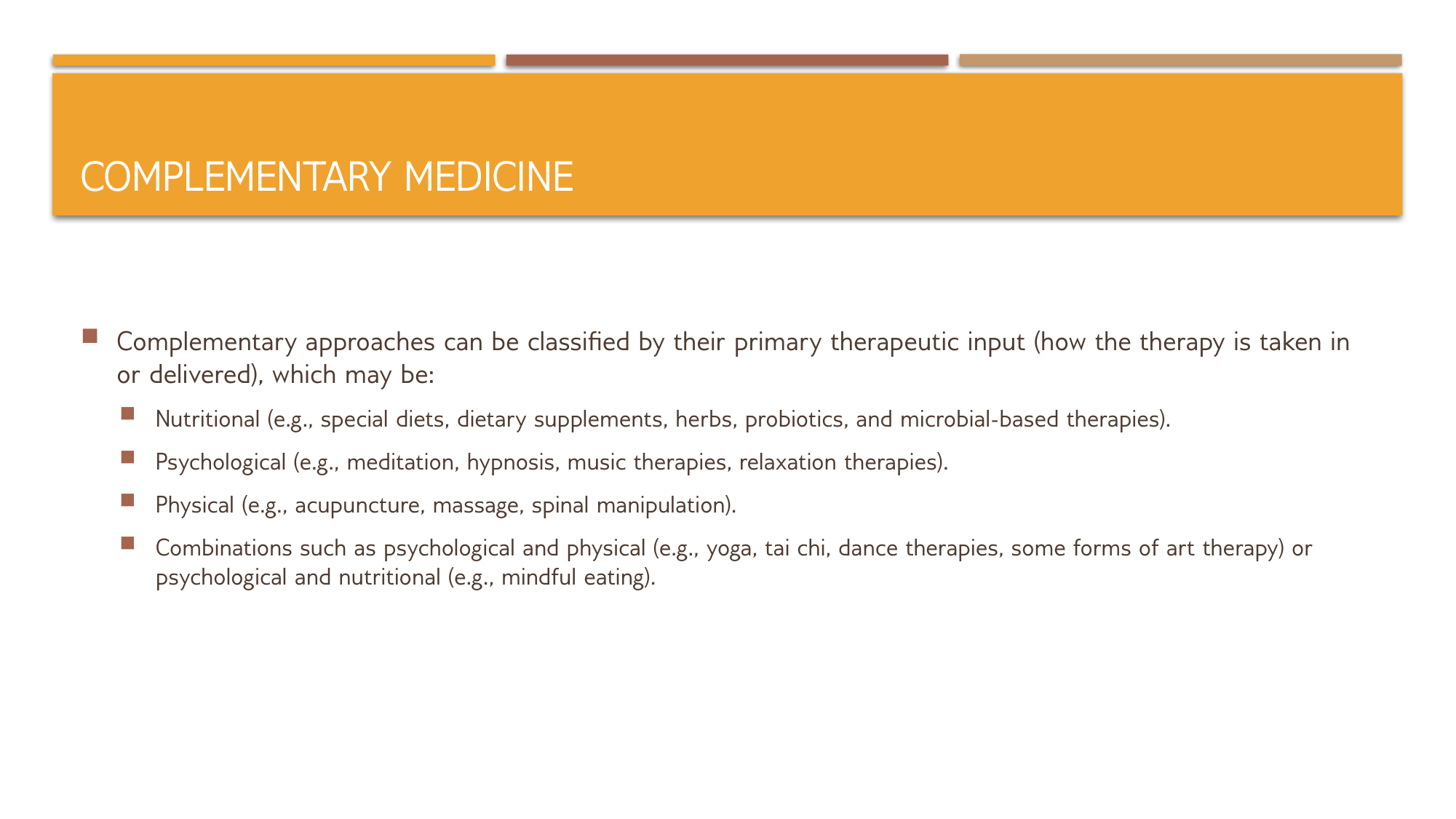

# Complementary medicine
Complementary approaches can be classified by their primary therapeutic input (how the therapy is taken in or delivered), which may be:
Nutritional (e.g., special diets, dietary supplements, herbs, probiotics, and microbial-based therapies).
Psychological (e.g., meditation, hypnosis, music therapies, relaxation therapies).
Physical (e.g., acupuncture, massage, spinal manipulation).
Combinations such as psychological and physical (e.g., yoga, tai chi, dance therapies, some forms of art therapy) or psychological and nutritional (e.g., mindful eating).